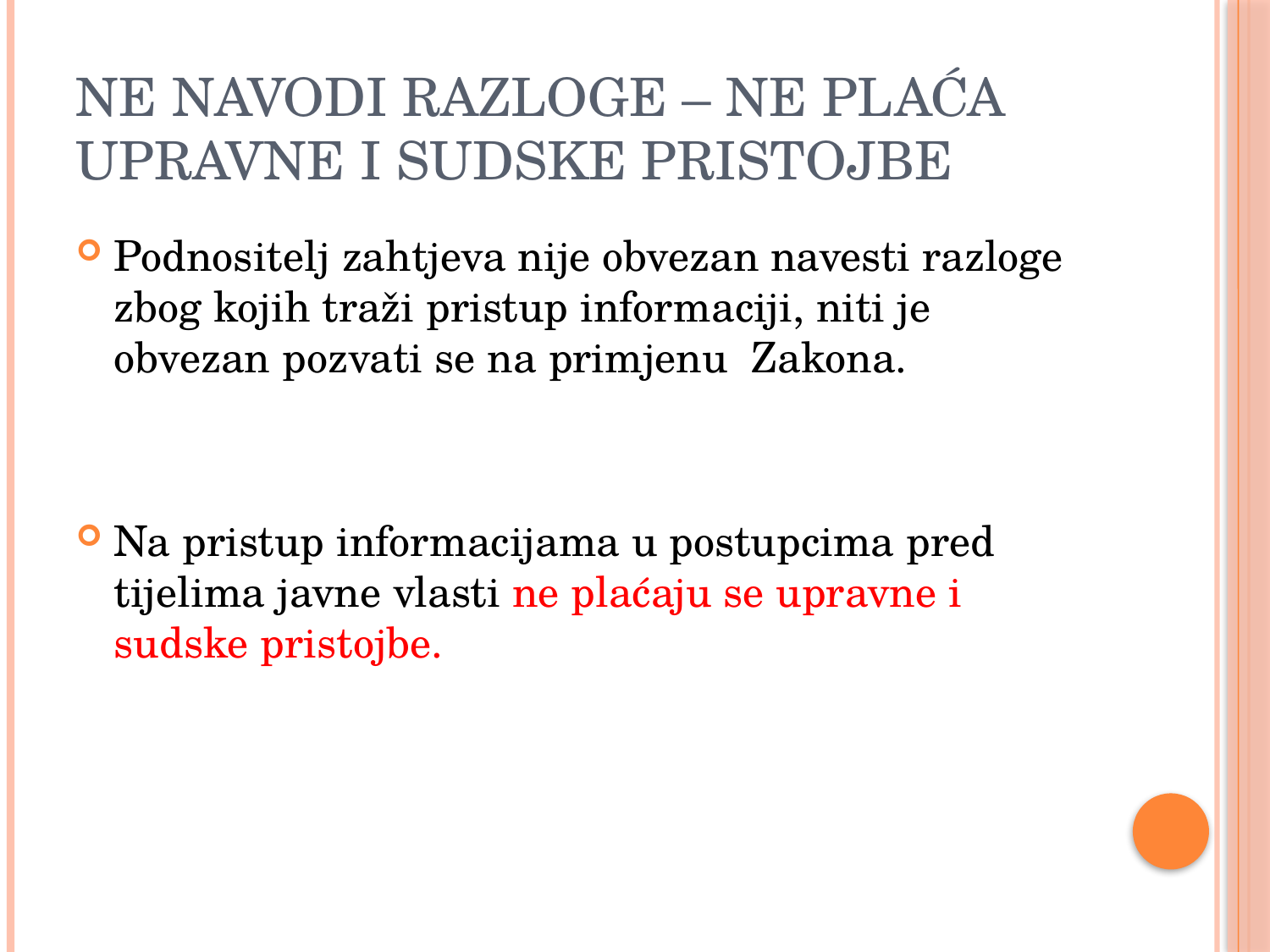

# Ne navodi razloge – ne plaća upravne i sudske pristojbe
Podnositelj zahtjeva nije obvezan navesti razloge zbog kojih traži pristup informaciji, niti je obvezan pozvati se na primjenu  Zakona.

Na pristup informacijama u postupcima pred tijelima javne vlasti ne plaćaju se upravne i sudske pristojbe.